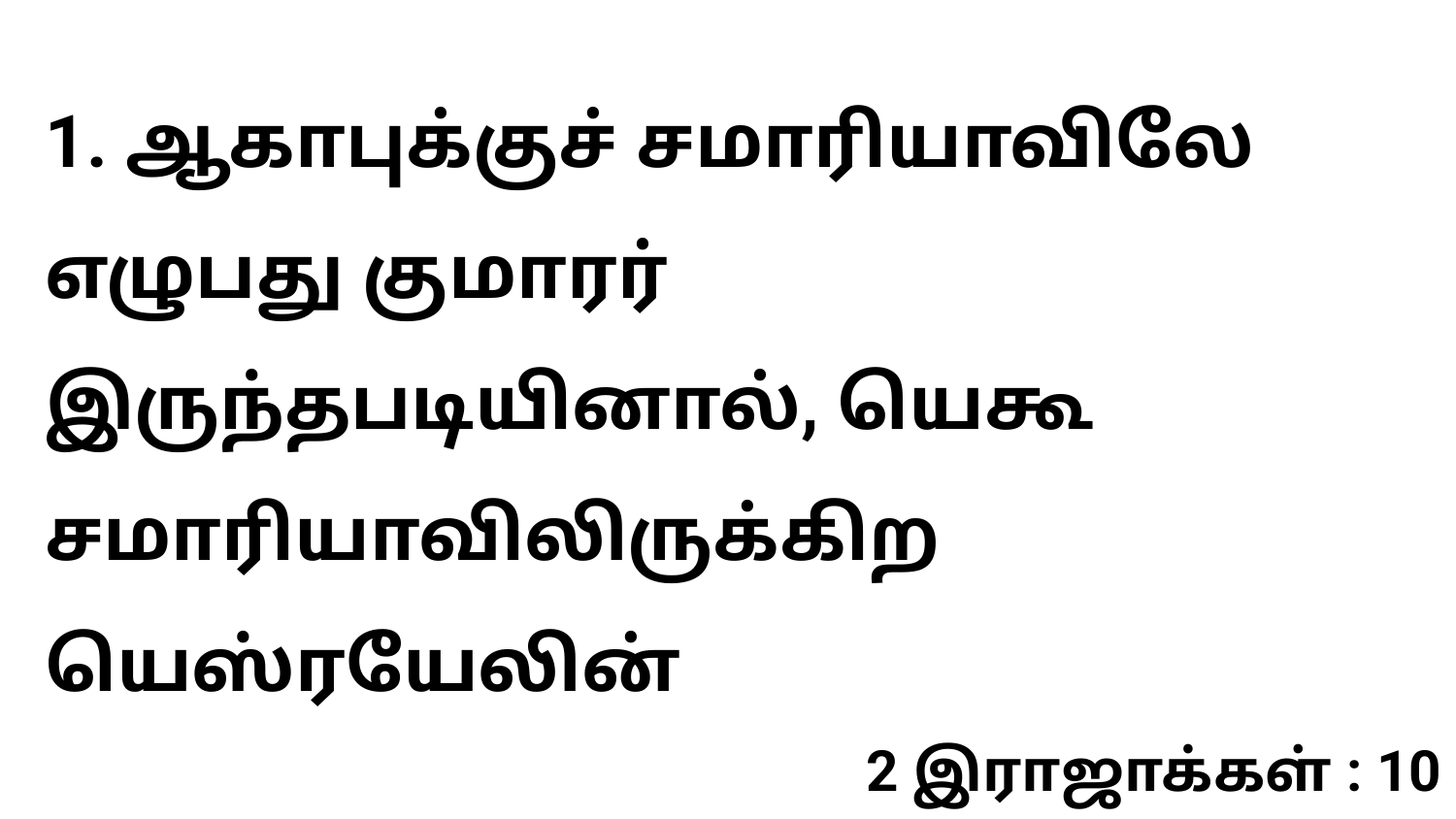

1. ஆகாபுக்குச் சமாரியாவிலே எழுபது குமாரர் இருந்தபடியினால், யெகூ சமாரியாவிலிருக்கிற யெஸ்ரயேலின்
2 இராஜாக்கள் : 10